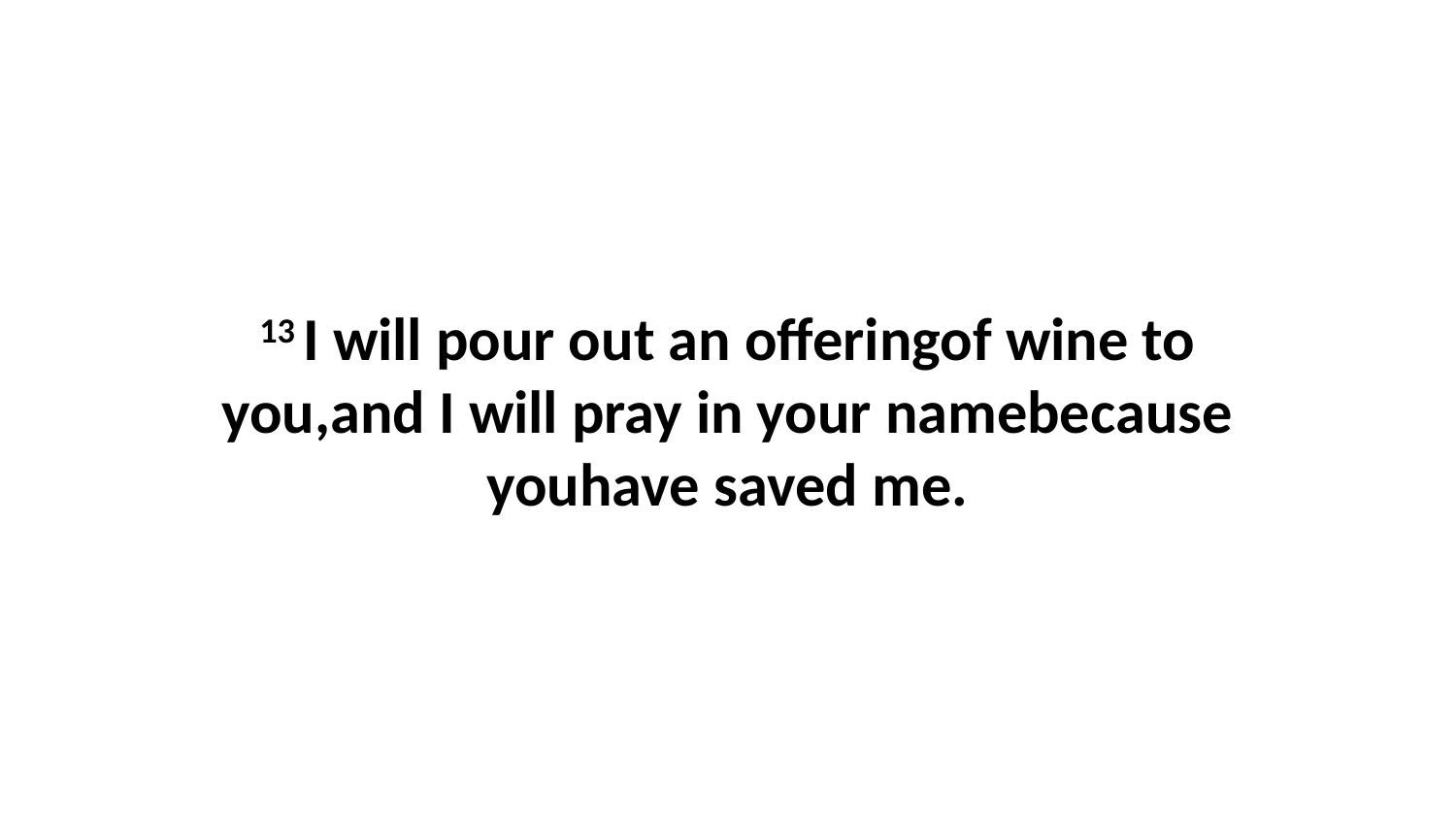

13 I will pour out an offeringof wine to you,and I will pray in your namebecause youhave saved me.